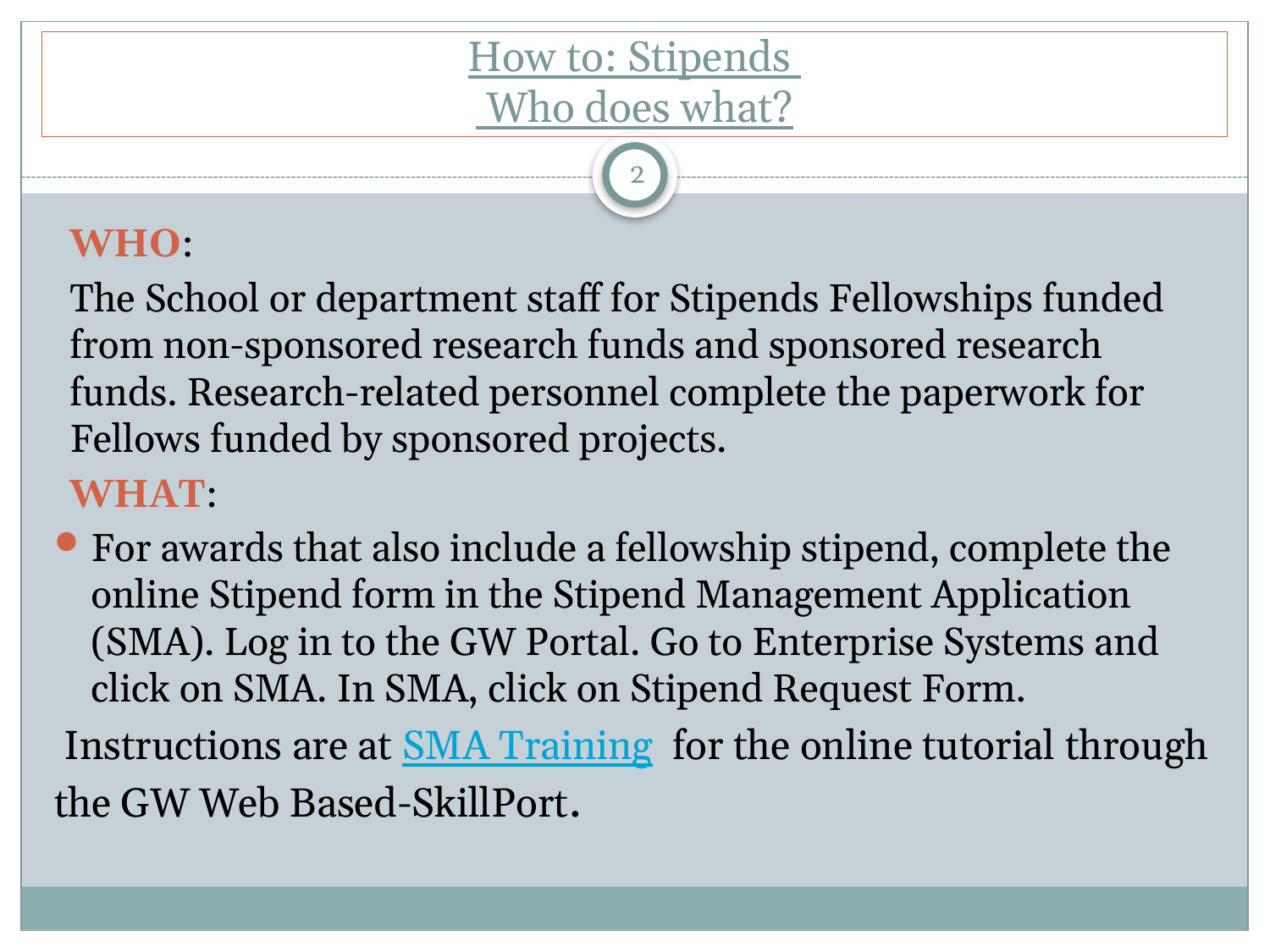

# How to: Stipends Who does what?
2
WHO:
The School or department staff for Stipends Fellowships funded from non-sponsored research funds and sponsored research funds. Research-related personnel complete the paperwork for Fellows funded by sponsored projects.
WHAT:
For awards that also include a fellowship stipend, complete the online Stipend form in the Stipend Management Application (SMA). Log in to the GW Portal. Go to Enterprise Systems and click on SMA. In SMA, click on Stipend Request Form.
 Instructions are at SMA Training  for the online tutorial through the GW Web Based-SkillPort.